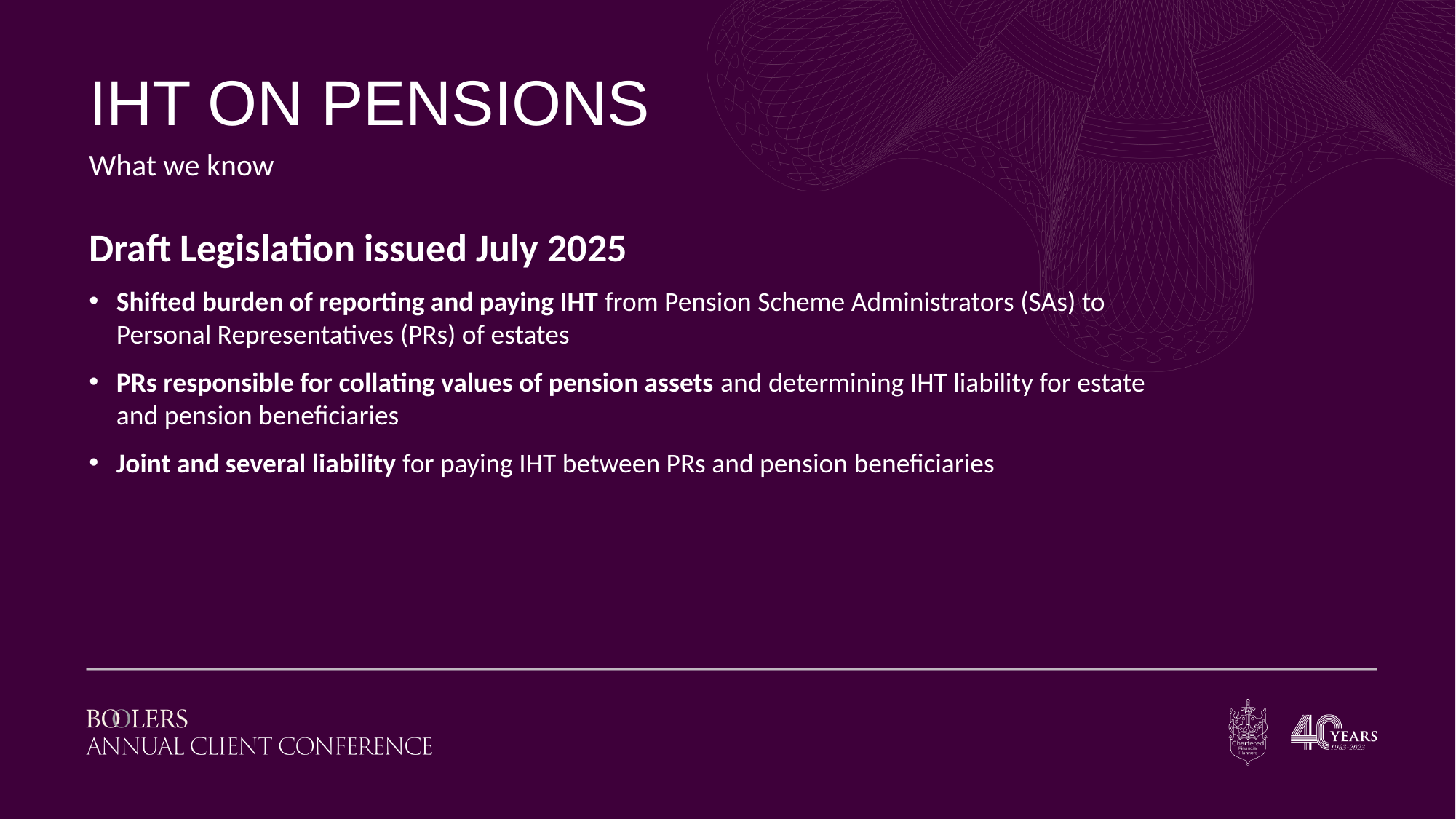

IHT ON PENSIONS
What we know
Draft Legislation issued July 2025
Shifted burden of reporting and paying IHT from Pension Scheme Administrators (SAs) to Personal Representatives (PRs) of estates
PRs responsible for collating values of pension assets and determining IHT liability for estate and pension beneficiaries
Joint and several liability for paying IHT between PRs and pension beneficiaries